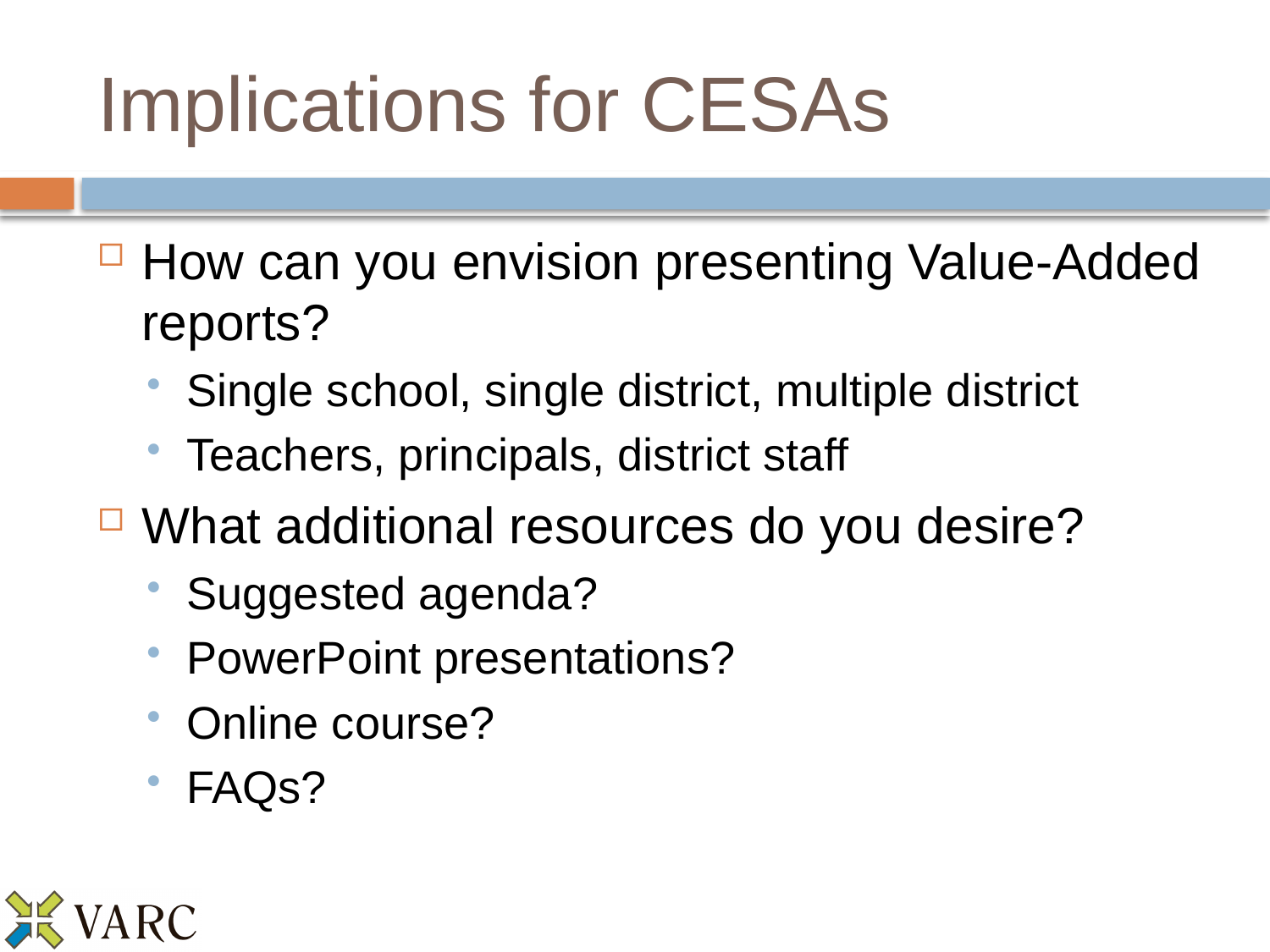

# Implications for CESAs
How can you envision presenting Value-Added reports?
Single school, single district, multiple district
Teachers, principals, district staff
What additional resources do you desire?
Suggested agenda?
PowerPoint presentations?
Online course?
FAQs?